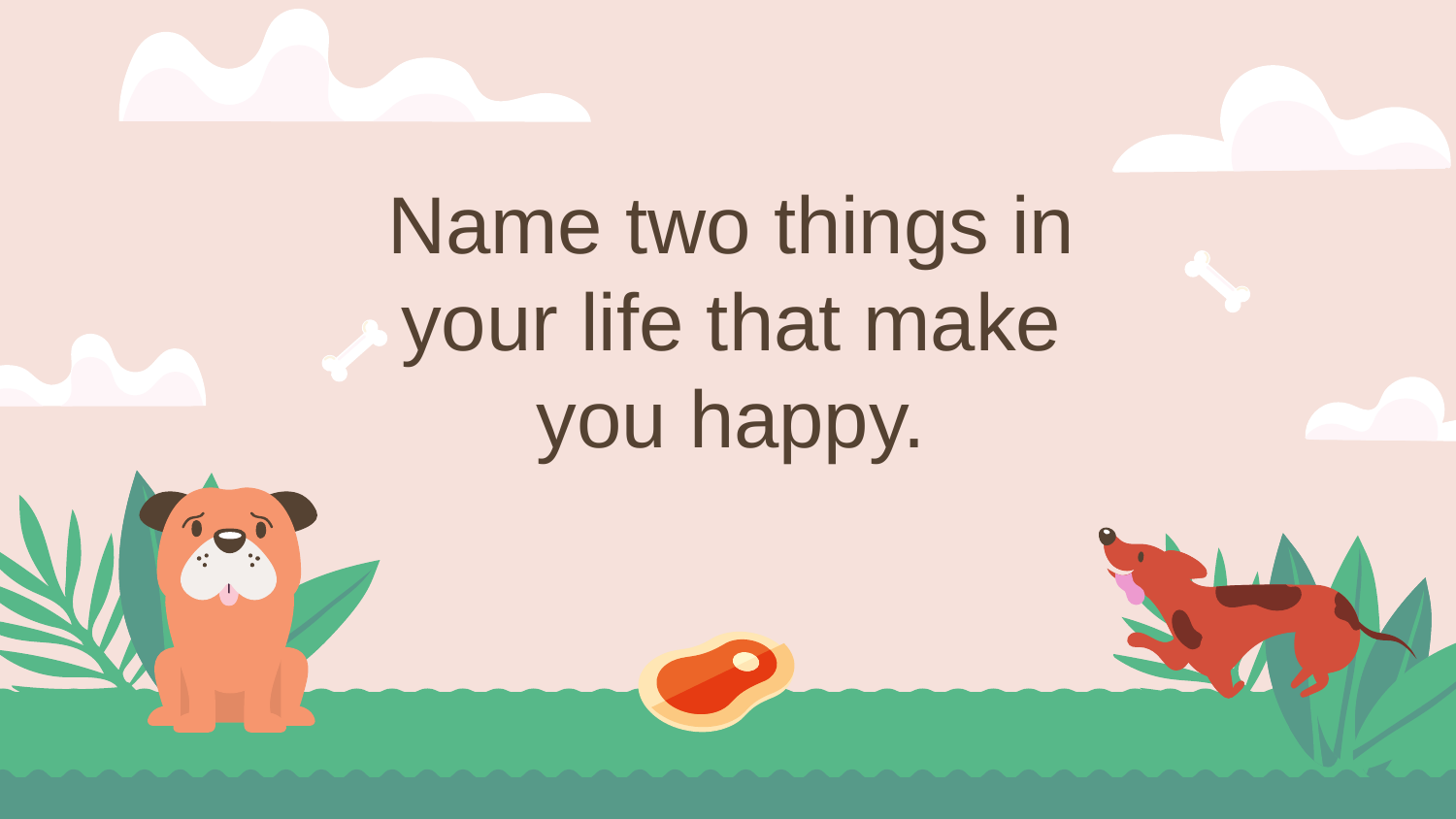

# Name two things in your life that make you happy.